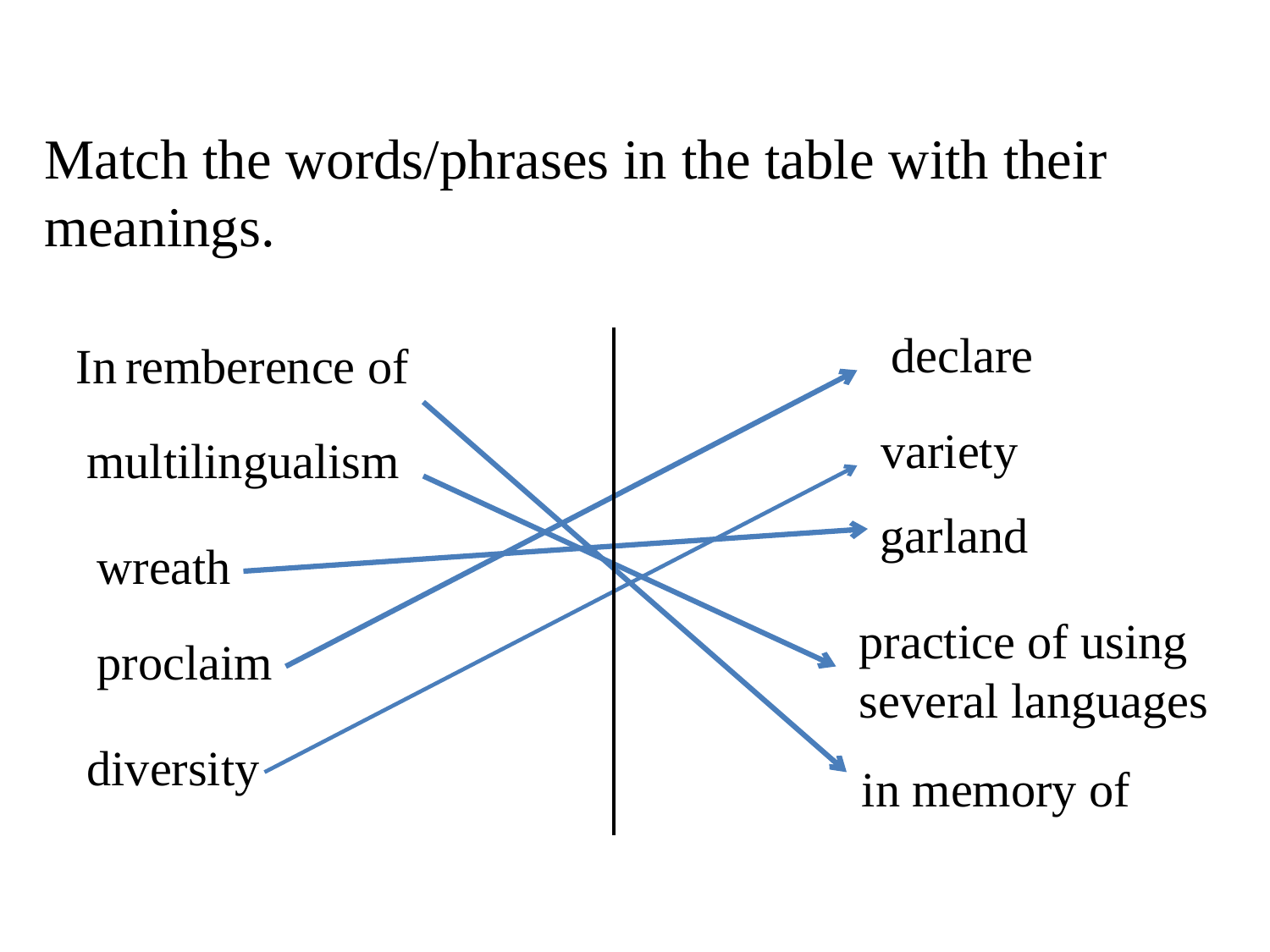

Match the words/phrases in the table with their meanings.
 declare
In remberence of
variety
multilingualism
garland
wreath
practice of using several languages
proclaim
diversity
 in memory of